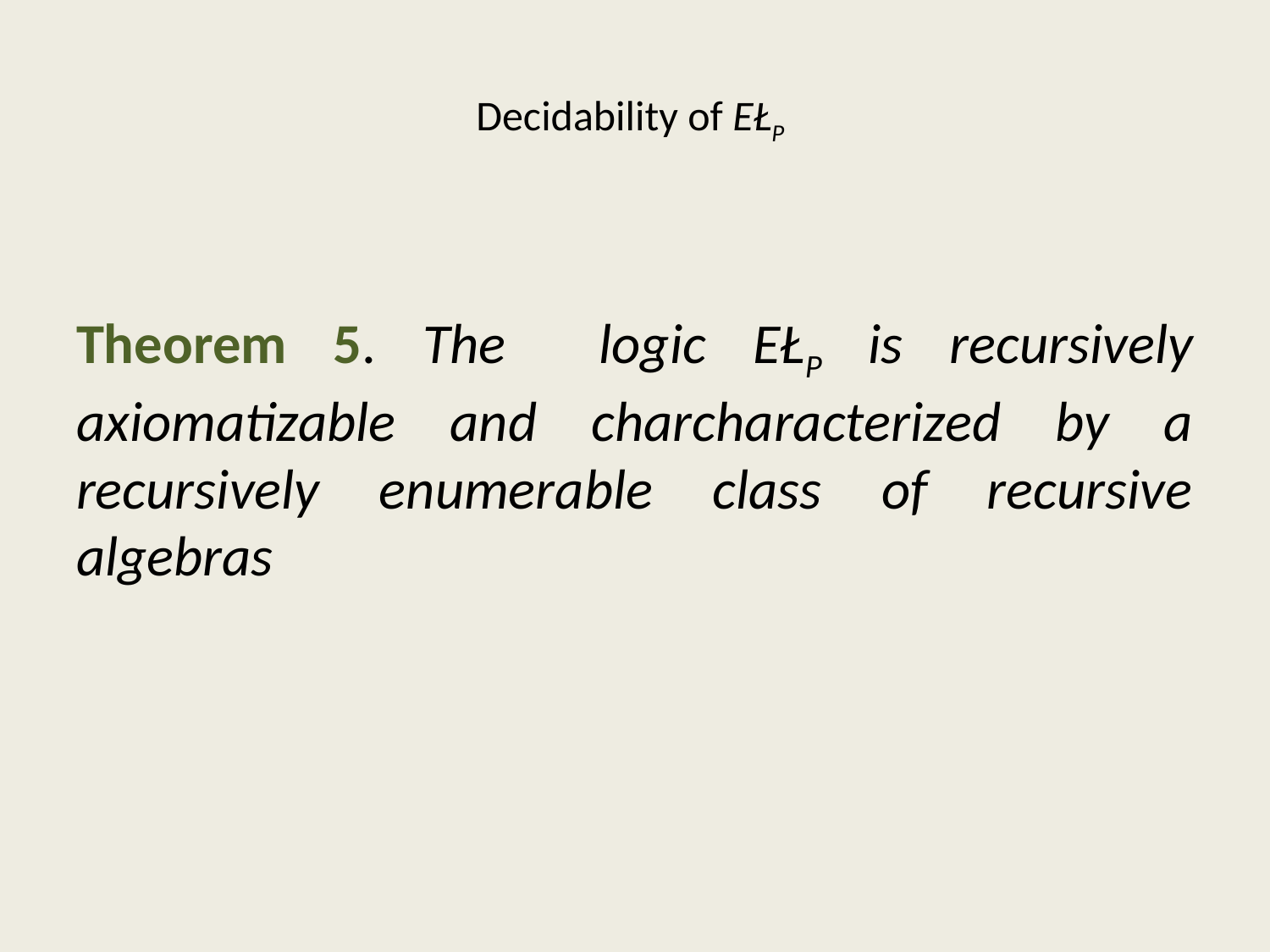

# Decidability of EŁP

Theorem 5. The  logic EŁP is recursively axiomatizable and charcharacterized by a recursively enumerable class of recursive algebras